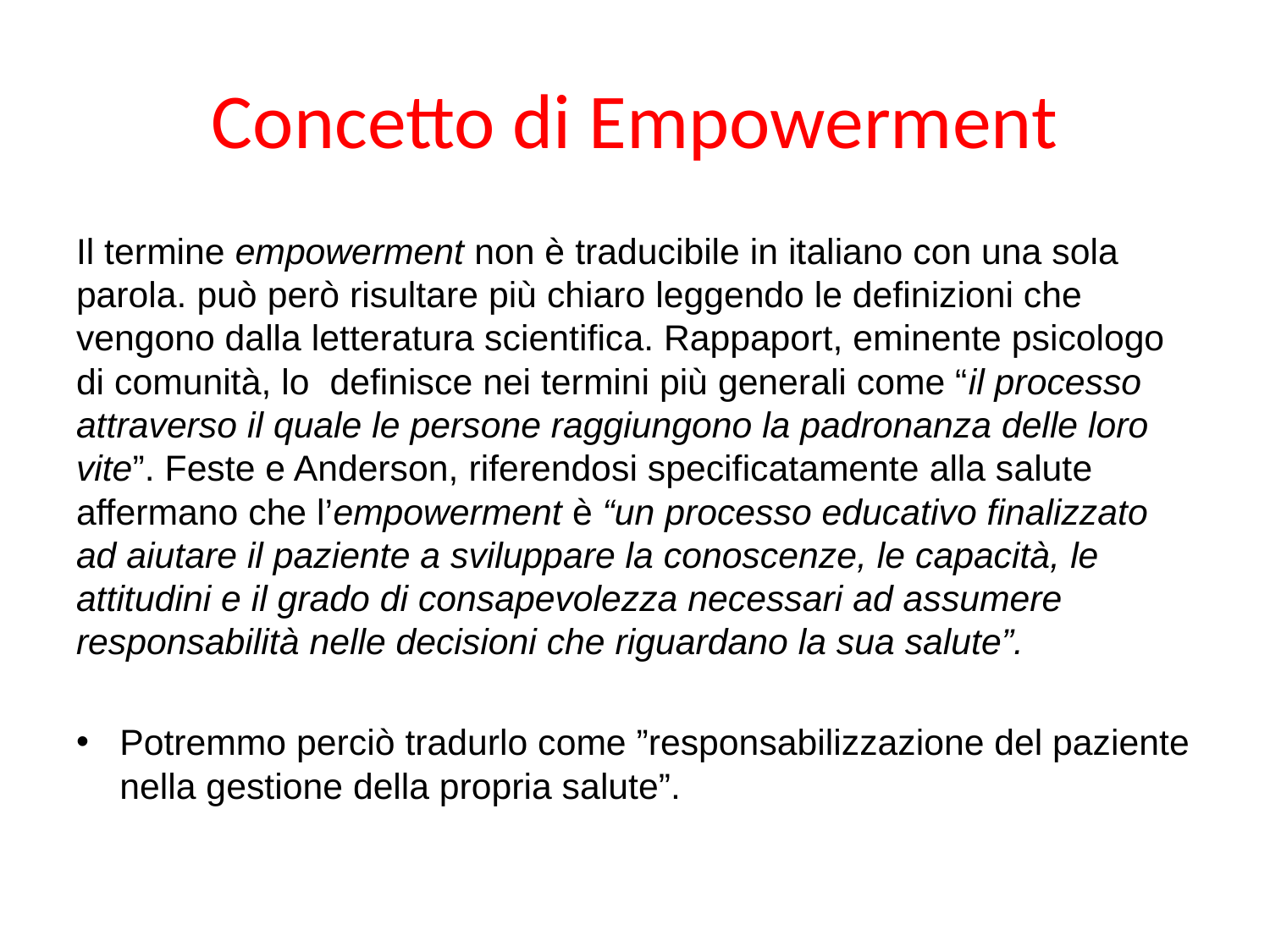

# Concetto di Empowerment
Il termine empowerment non è traducibile in italiano con una sola parola. può però risultare più chiaro leggendo le definizioni che vengono dalla letteratura scientifica. Rappaport, eminente psicologo di comunità, lo  definisce nei termini più generali come “il processo attraverso il quale le persone raggiungono la padronanza delle loro vite”. Feste e Anderson, riferendosi specificatamente alla salute affermano che l’empowerment è “un processo educativo finalizzato ad aiutare il paziente a sviluppare la conoscenze, le capacità, le attitudini e il grado di consapevolezza necessari ad assumere responsabilità nelle decisioni che riguardano la sua salute”.

Potremmo perciò tradurlo come ”responsabilizzazione del paziente nella gestione della propria salute”.